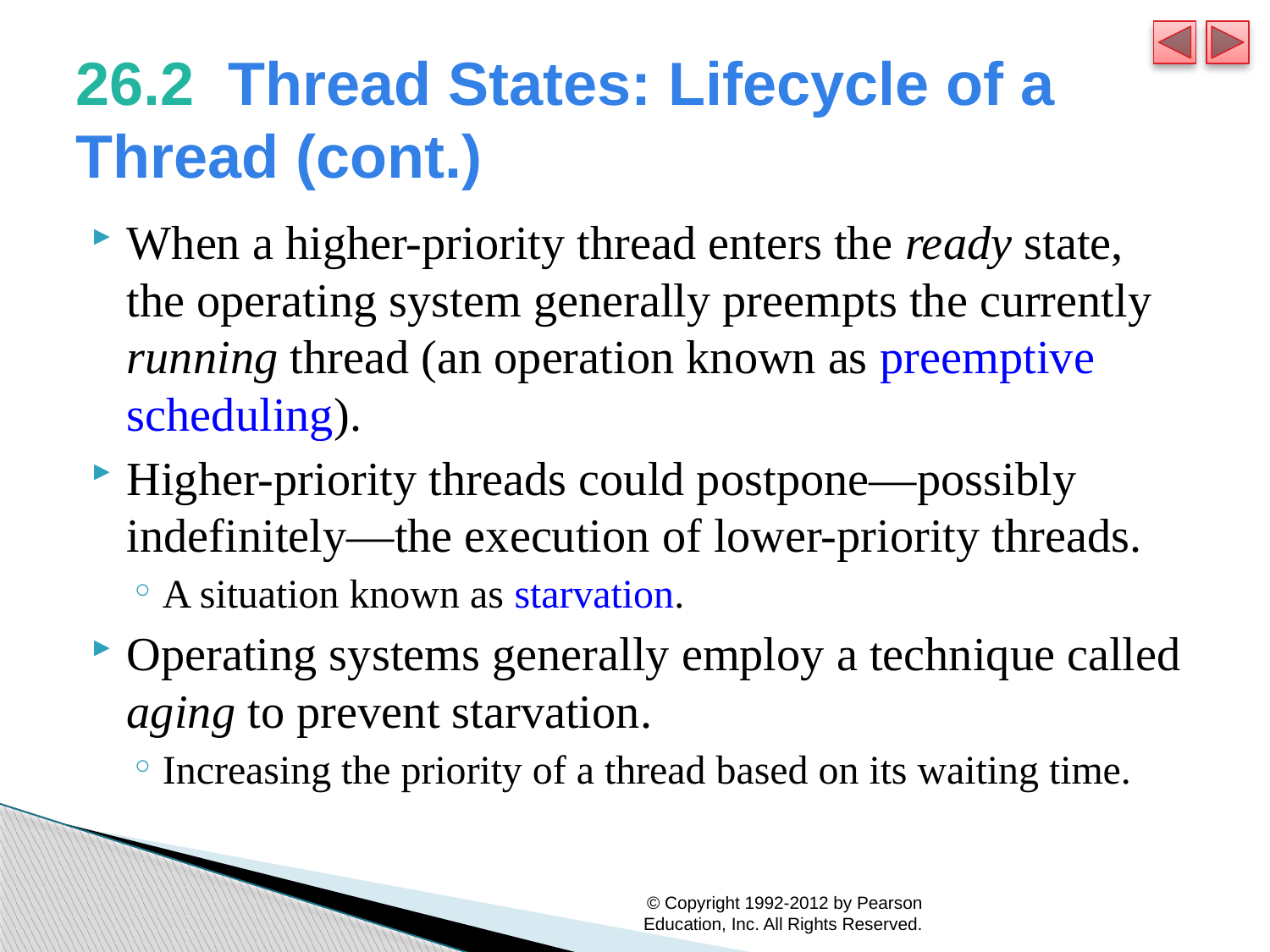

# 26.2  Thread States: Lifecycle of a Thread (cont.)
When a higher-priority thread enters the ready state, the operating system generally preempts the currently running thread (an operation known as preemptive scheduling).
Higher-priority threads could postpone—possibly indefinitely—the execution of lower-priority threads.
A situation known as starvation.
Operating systems generally employ a technique called aging to prevent starvation.
Increasing the priority of a thread based on its waiting time.

© Copyright 1992-2012 by Pearson Education, Inc. All Rights Reserved.